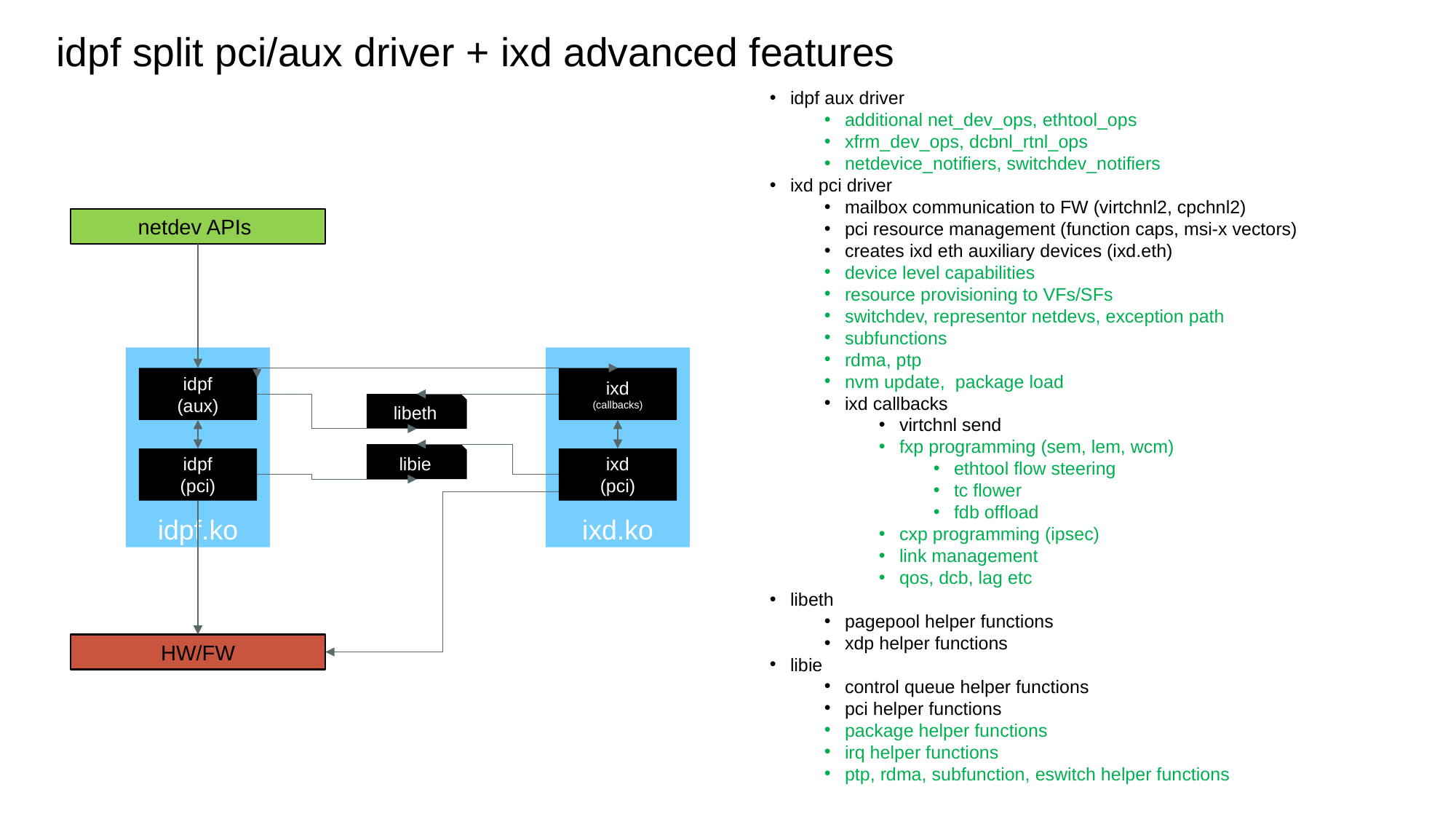

# idpf split pci/aux driver + ixd advanced features
idpf aux driver
additional net_dev_ops, ethtool_ops
xfrm_dev_ops, dcbnl_rtnl_ops
netdevice_notifiers, switchdev_notifiers
ixd pci driver
mailbox communication to FW (virtchnl2, cpchnl2)
pci resource management (function caps, msi-x vectors)
creates ixd eth auxiliary devices (ixd.eth)
device level capabilities
resource provisioning to VFs/SFs
switchdev, representor netdevs, exception path
subfunctions
rdma, ptp
nvm update,  package load
ixd callbacks
virtchnl send
fxp programming (sem, lem, wcm)
ethtool flow steering
tc flower
fdb offload
cxp programming (ipsec)
link management
qos, dcb, lag etc
libeth
pagepool helper functions
xdp helper functions
libie
control queue helper functions
pci helper functions
package helper functions
irq helper functions
ptp, rdma, subfunction, eswitch helper functions
netdev APIs

ixd.ko

idpf.ko

idpf
(aux)
ixd
(callbacks)
libeth
libie
idpf
(pci)
ixd
(pci)
HW/FW